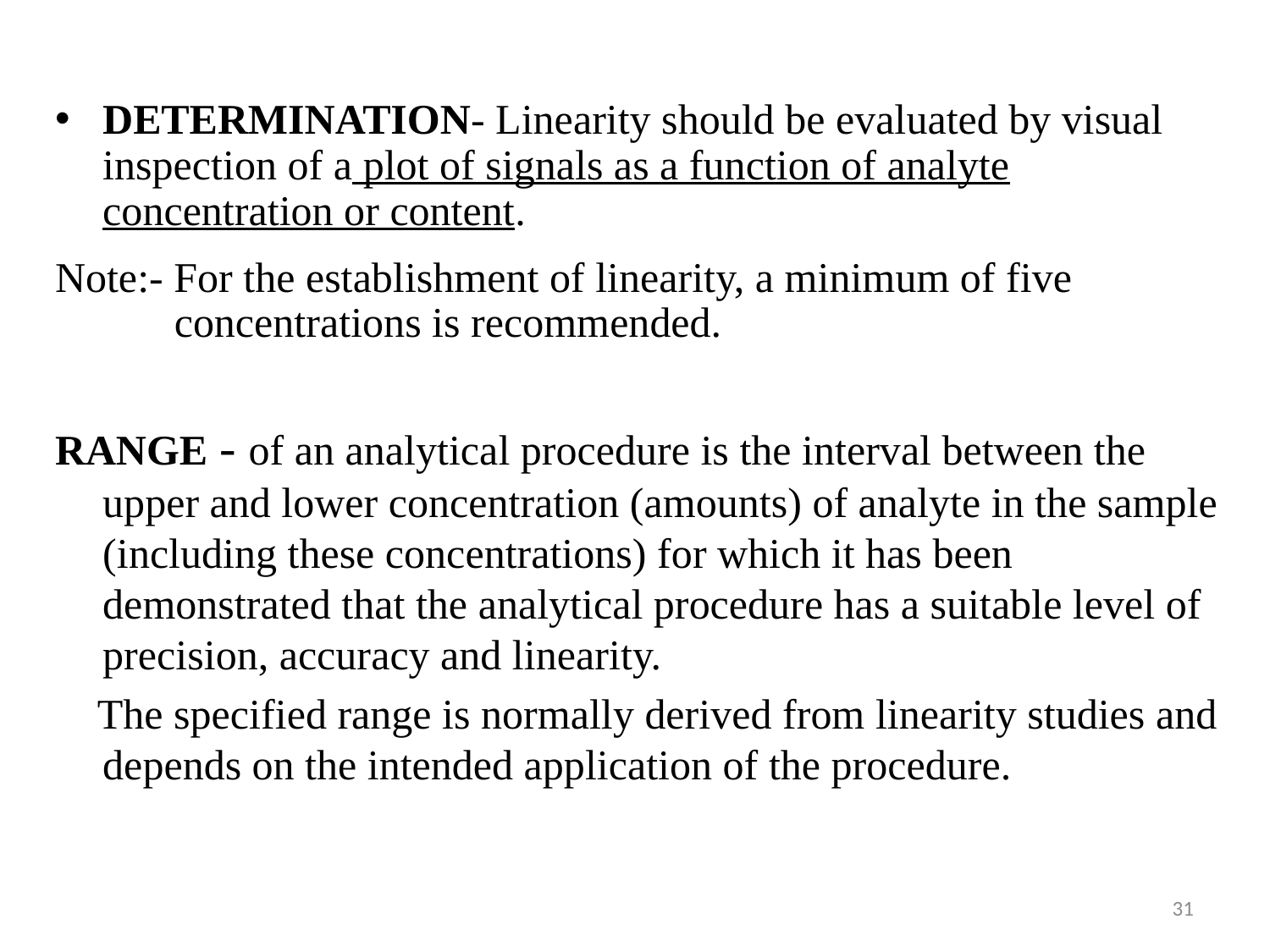

DETERMINATION- Linearity should be evaluated by visual inspection of a plot of signals as a function of analyte concentration or content.
Note:- For the establishment of linearity, a minimum of five    concentrations is recommended.

RANGE - of an analytical procedure is the interval between the upper and lower concentration (amounts) of analyte in the sample (including these concentrations) for which it has been demonstrated that the analytical procedure has a suitable level of precision, accuracy and linearity.
    The specified range is normally derived from linearity studies and depends on the intended application of the procedure.

31